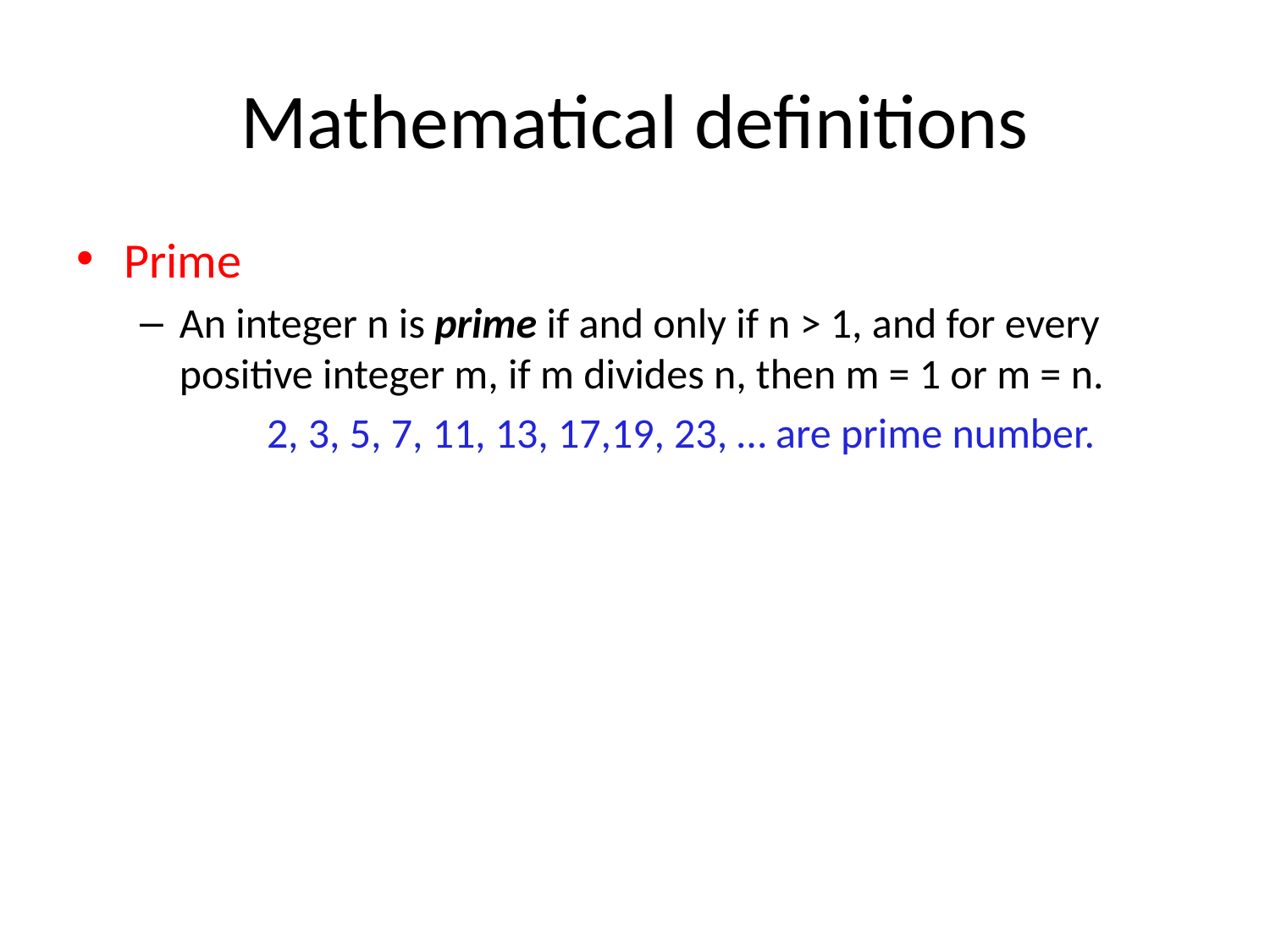

# Mathematical definitions
Prime
An integer n is prime if and only if n > 1, and for every positive integer m, if m divides n, then m = 1 or m = n.
	2, 3, 5, 7, 11, 13, 17,19, 23, … are prime number.